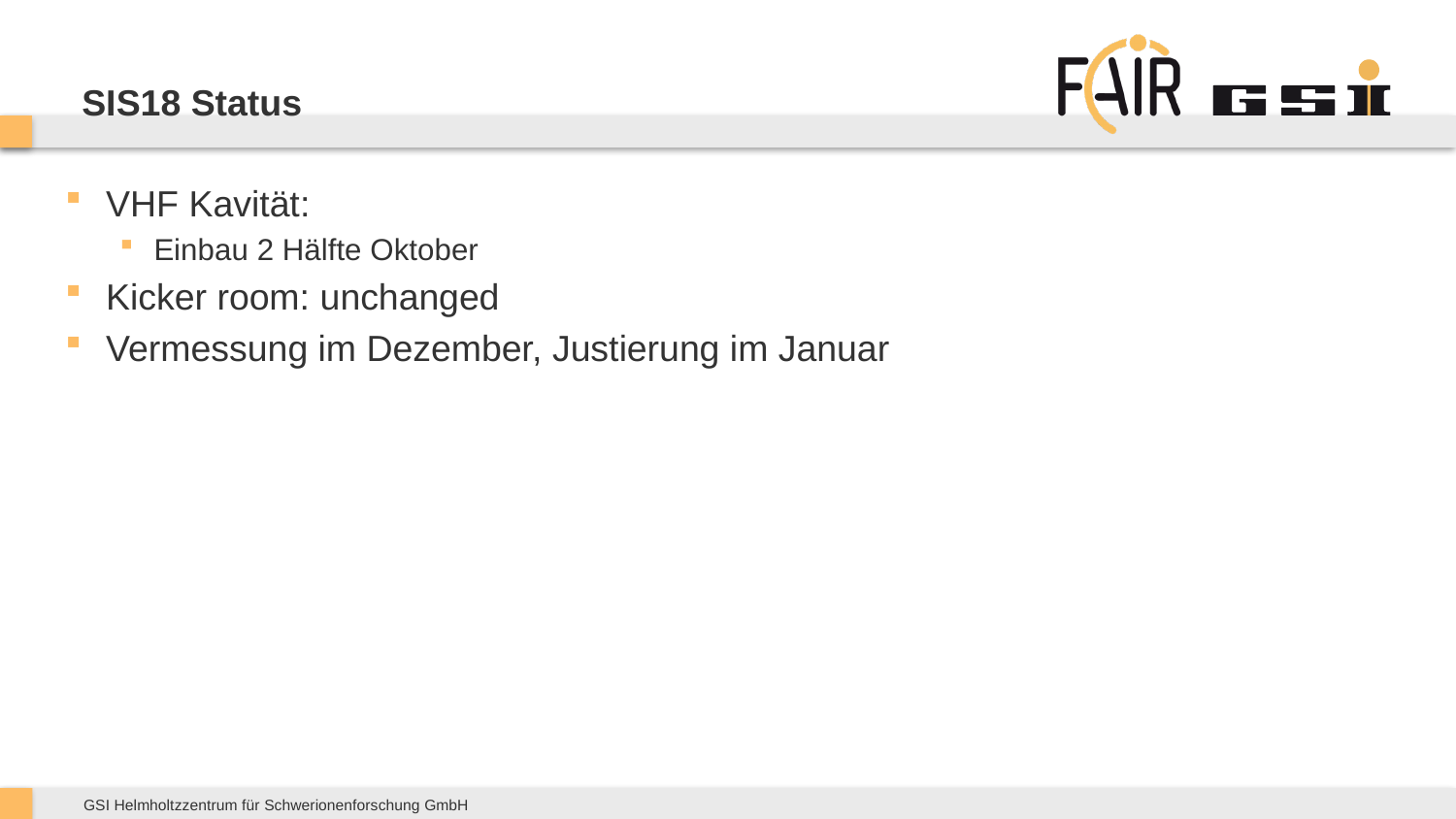

# SIS18 Status
VHF Kavität:
Einbau 2 Hälfte Oktober
Kicker room: unchanged
Vermessung im Dezember, Justierung im Januar